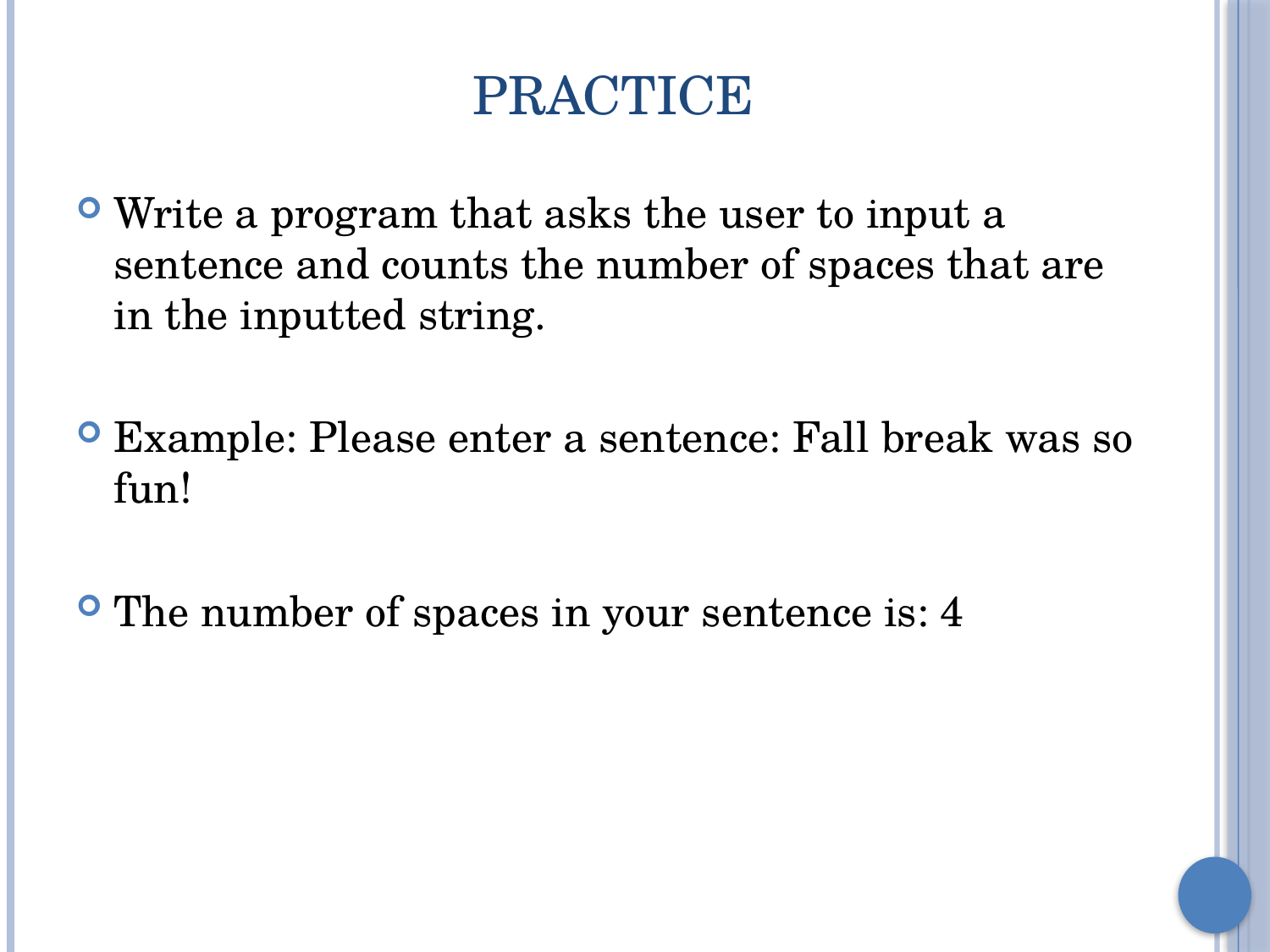

# Practice
Write a program that asks the user to input a sentence and counts the number of spaces that are in the inputted string.

Example: Please enter a sentence: Fall break was so fun!

The number of spaces in your sentence is: 4